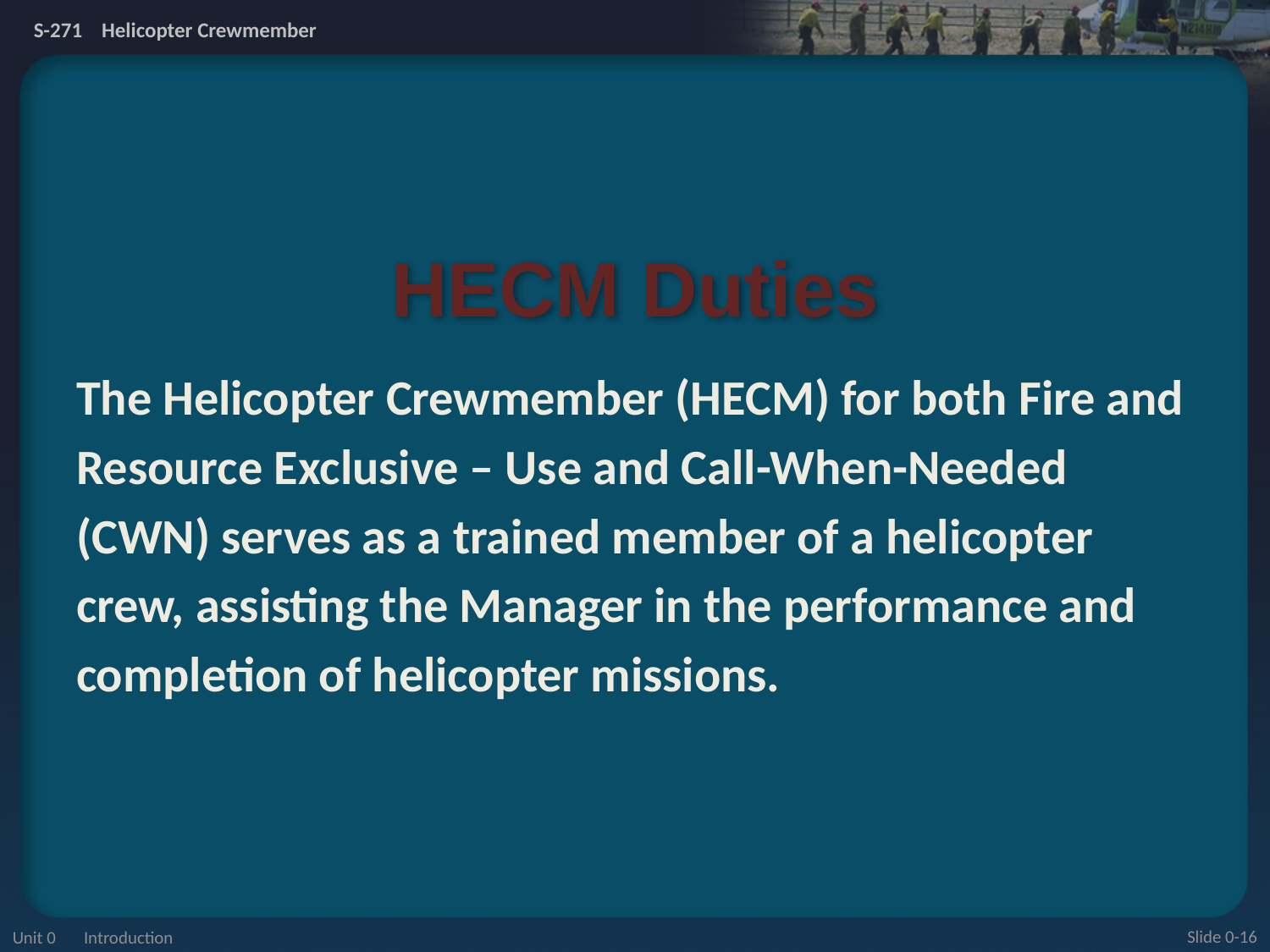

# HECM Duties
The Helicopter Crewmember (HECM) for both Fire and
Resource Exclusive – Use and Call-When-Needed
(CWN) serves as a trained member of a helicopter
crew, assisting the Manager in the performance and
completion of helicopter missions.
Unit 0       Introduction
Slide 0-16